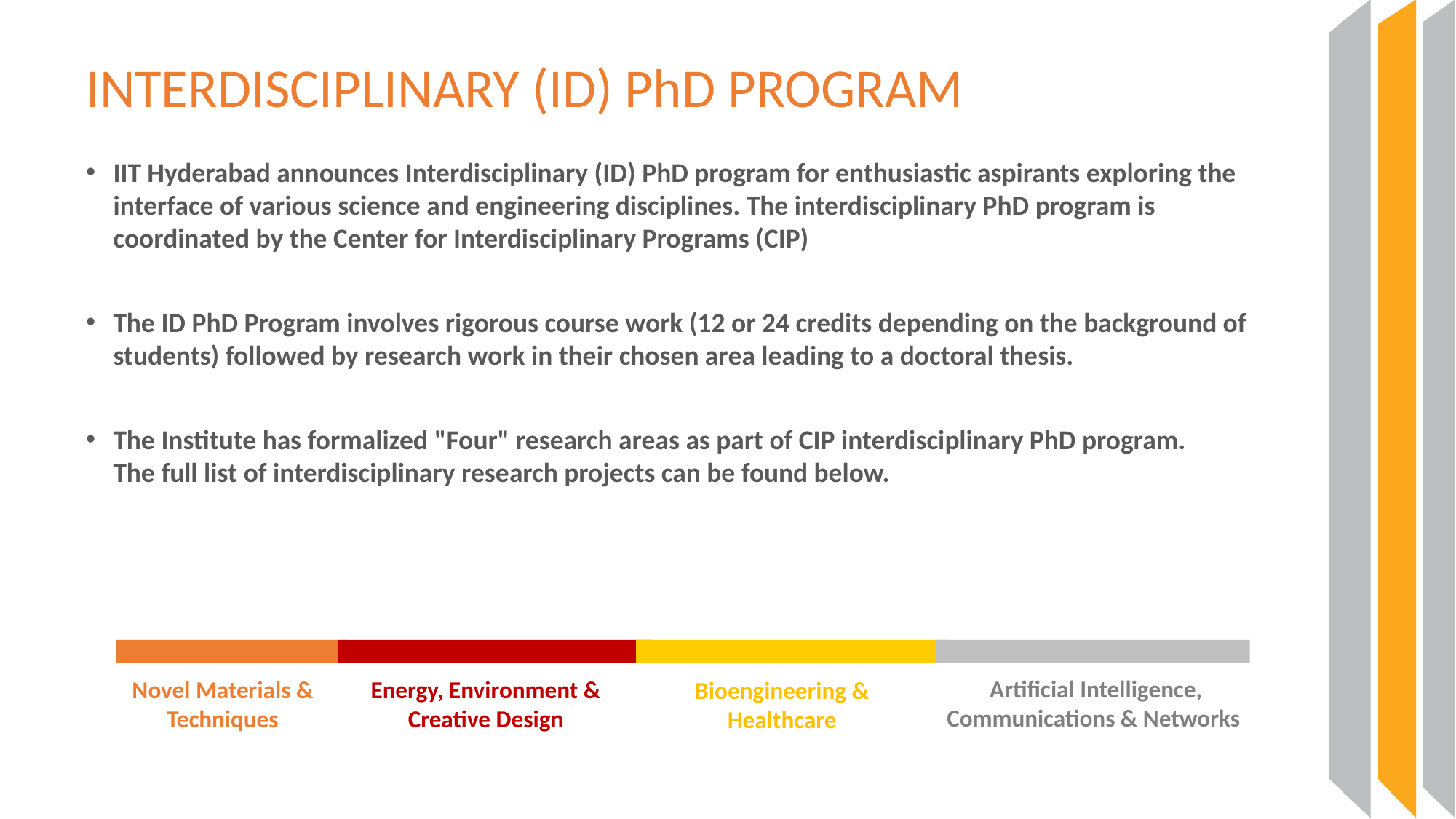

# INTERDISCIPLINARY (ID) PhD PROGRAM
IIT Hyderabad announces Interdisciplinary (ID) PhD program for enthusiastic aspirants exploring the interface of various science and engineering disciplines. The interdisciplinary PhD program is coordinated by the Center for Interdisciplinary Programs (CIP)
The ID PhD Program involves rigorous course work (12 or 24 credits depending on the background of students) followed by research work in their chosen area leading to a doctoral thesis.
The Institute has formalized "Four" research areas as part of CIP interdisciplinary PhD program. The full list of interdisciplinary research projects can be found below.

Artificial Intelligence, Communications & Networks

Novel Materials & Techniques

Energy, Environment & Creative Design

Bioengineering & Healthcare